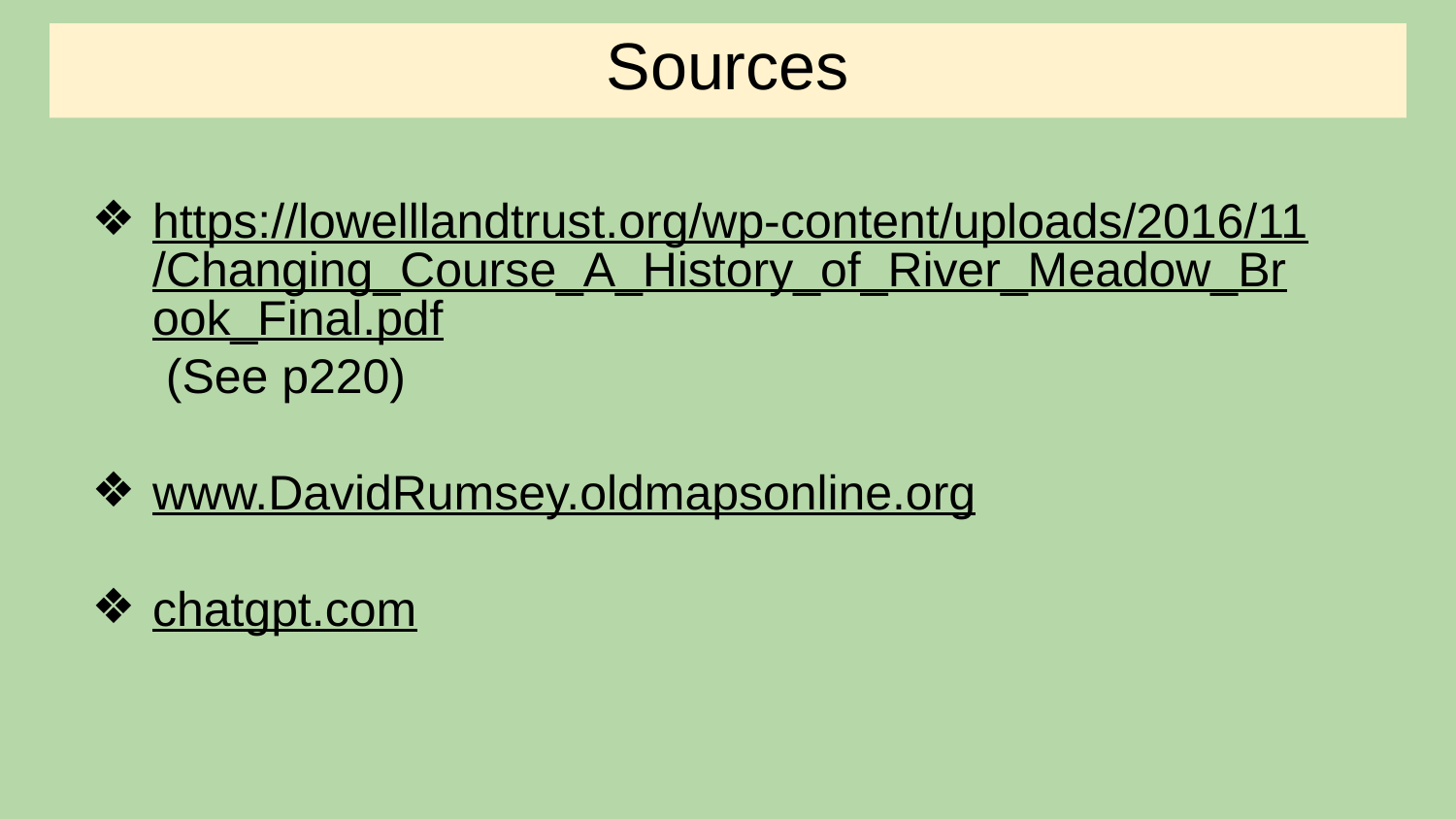

# Sources
https://lowelllandtrust.org/wp-content/uploads/2016/11/Changing_Course_A_History_of_River_Meadow_Brook_Final.pdf (See p220)

www.DavidRumsey.oldmapsonline.org

chatgpt.com